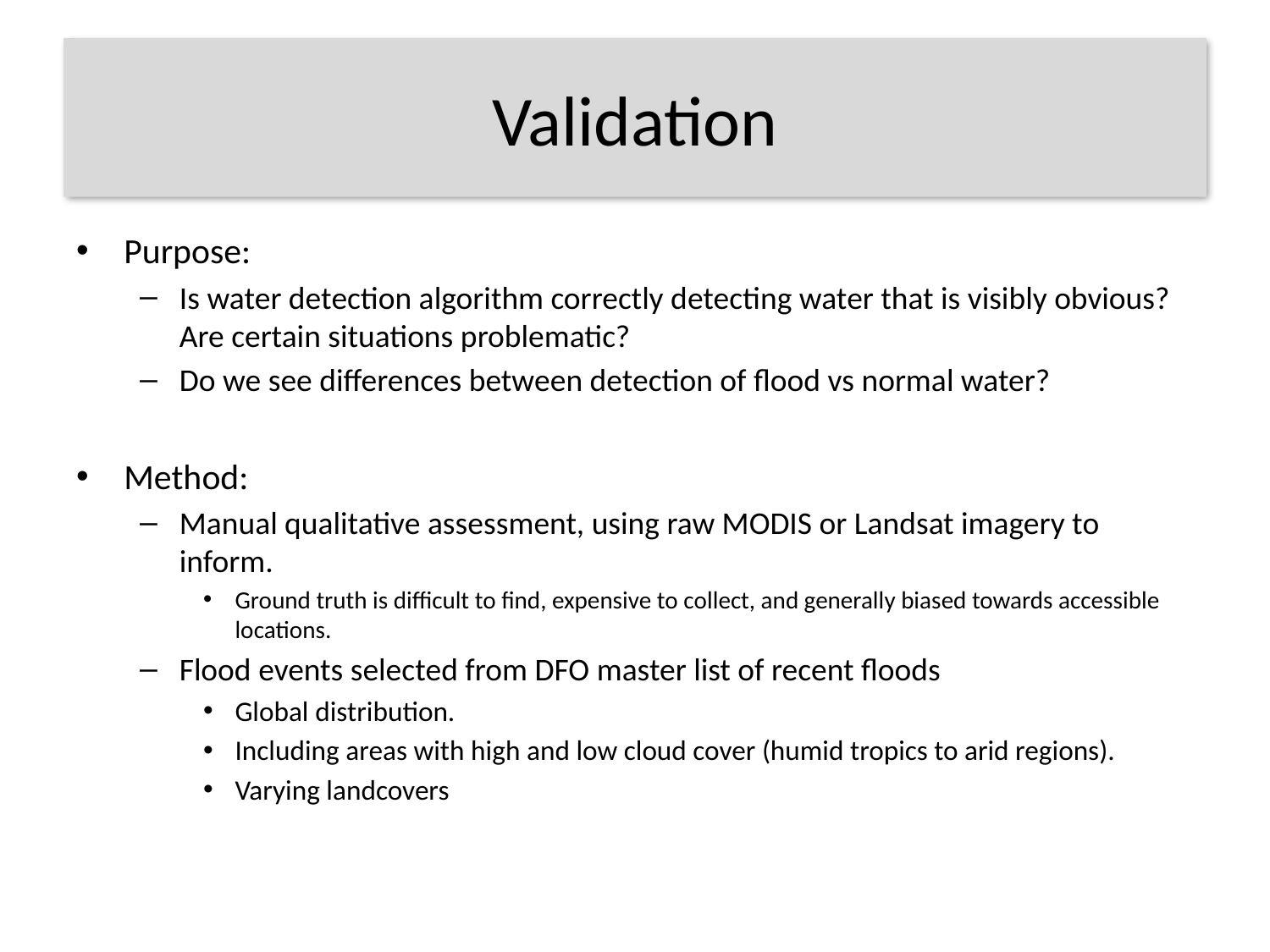

# Validation
Purpose:
Is water detection algorithm correctly detecting water that is visibly obvious?  Are certain situations problematic?
Do we see differences between detection of flood vs normal water?

Method:
Manual qualitative assessment, using raw MODIS or Landsat imagery to inform.
Ground truth is difficult to find, expensive to collect, and generally biased towards accessible locations.
Flood events selected from DFO master list of recent floods
Global distribution.
Including areas with high and low cloud cover (humid tropics to arid regions).
Varying landcovers